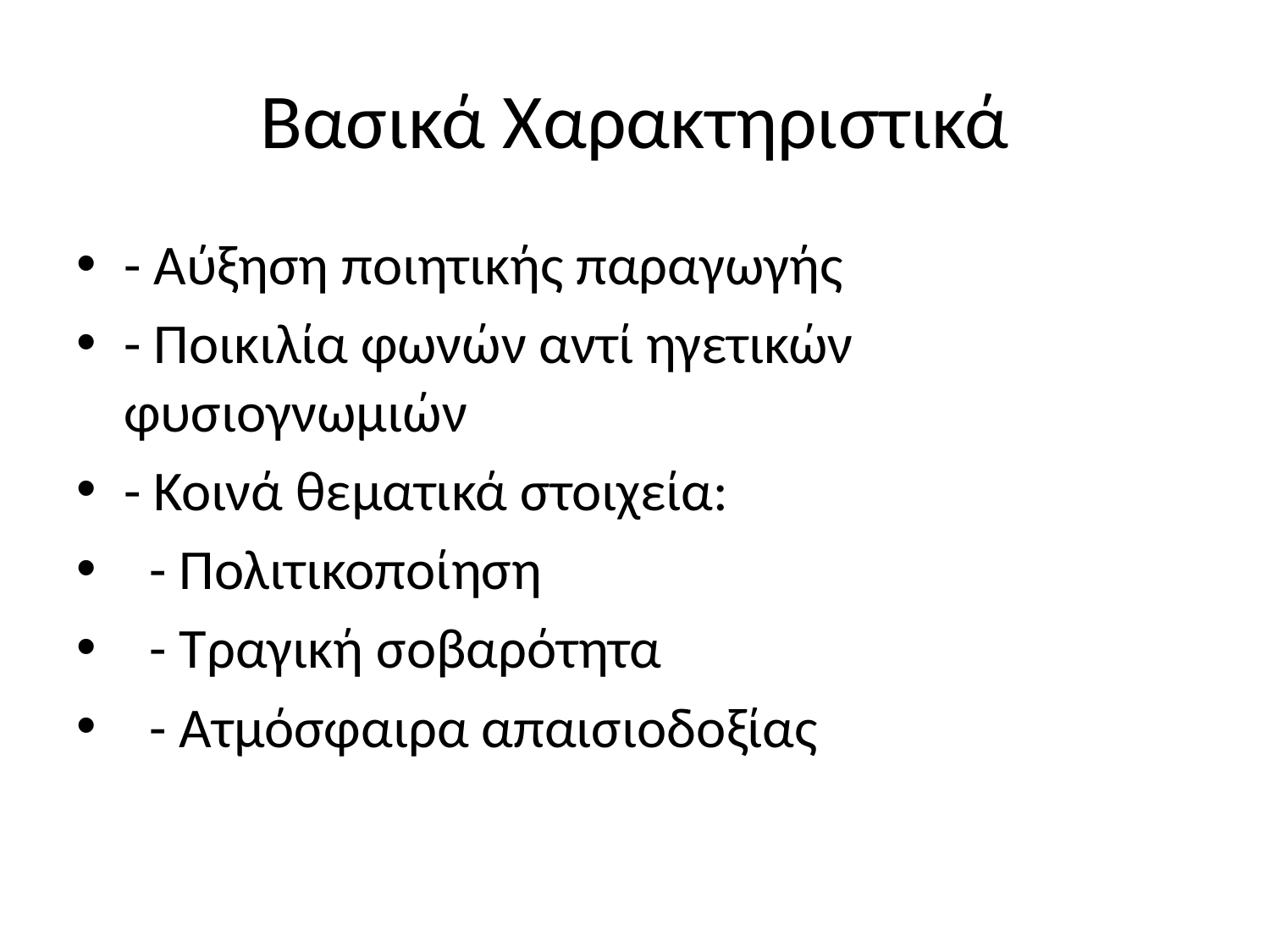

# Βασικά Χαρακτηριστικά
- Αύξηση ποιητικής παραγωγής
- Ποικιλία φωνών αντί ηγετικών φυσιογνωμιών
- Κοινά θεματικά στοιχεία:
  - Πολιτικοποίηση
  - Τραγική σοβαρότητα
  - Ατμόσφαιρα απαισιοδοξίας